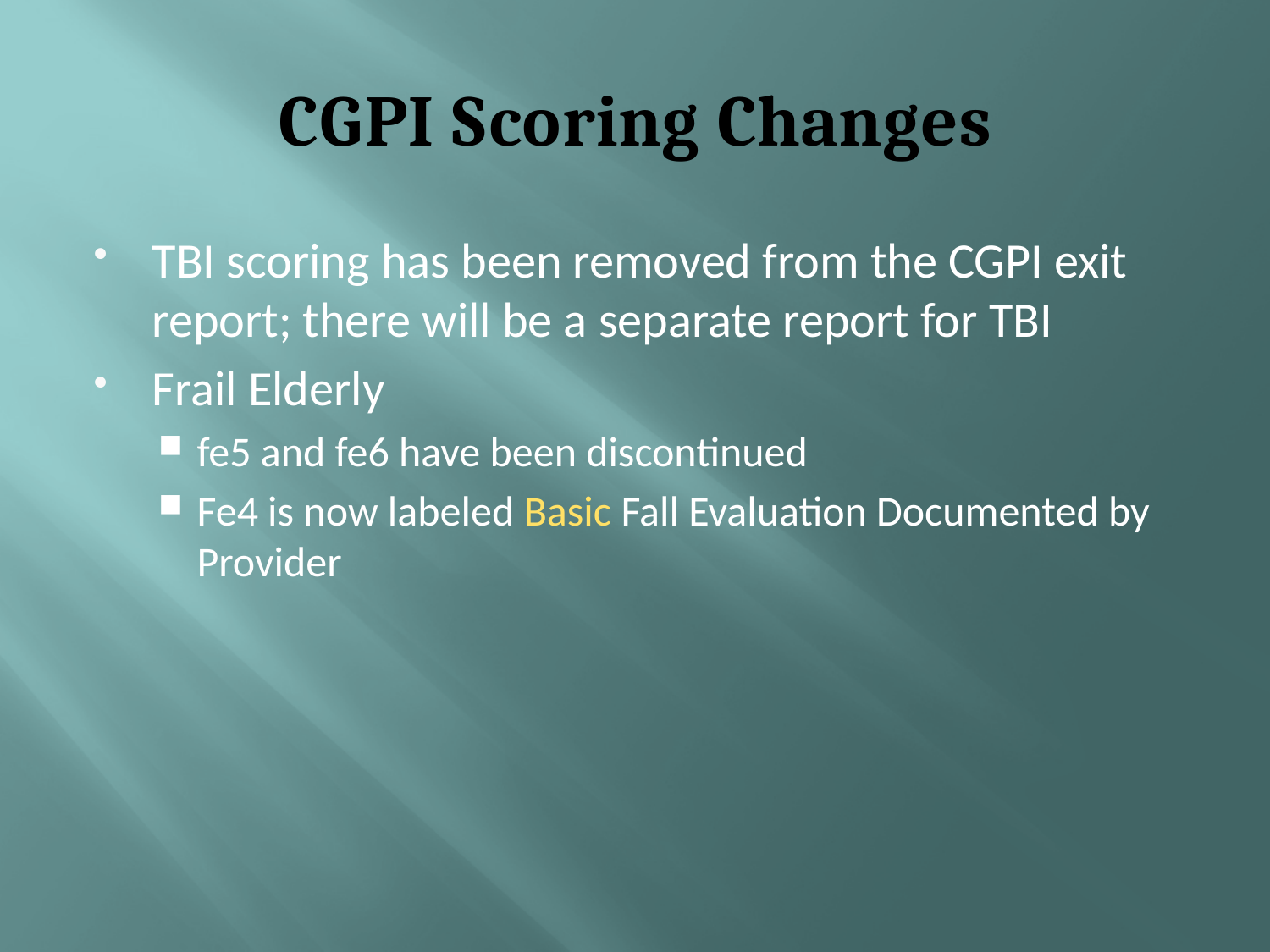

# CGPI Scoring Changes
TBI scoring has been removed from the CGPI exit report; there will be a separate report for TBI
Frail Elderly
fe5 and fe6 have been discontinued
Fe4 is now labeled Basic Fall Evaluation Documented by Provider